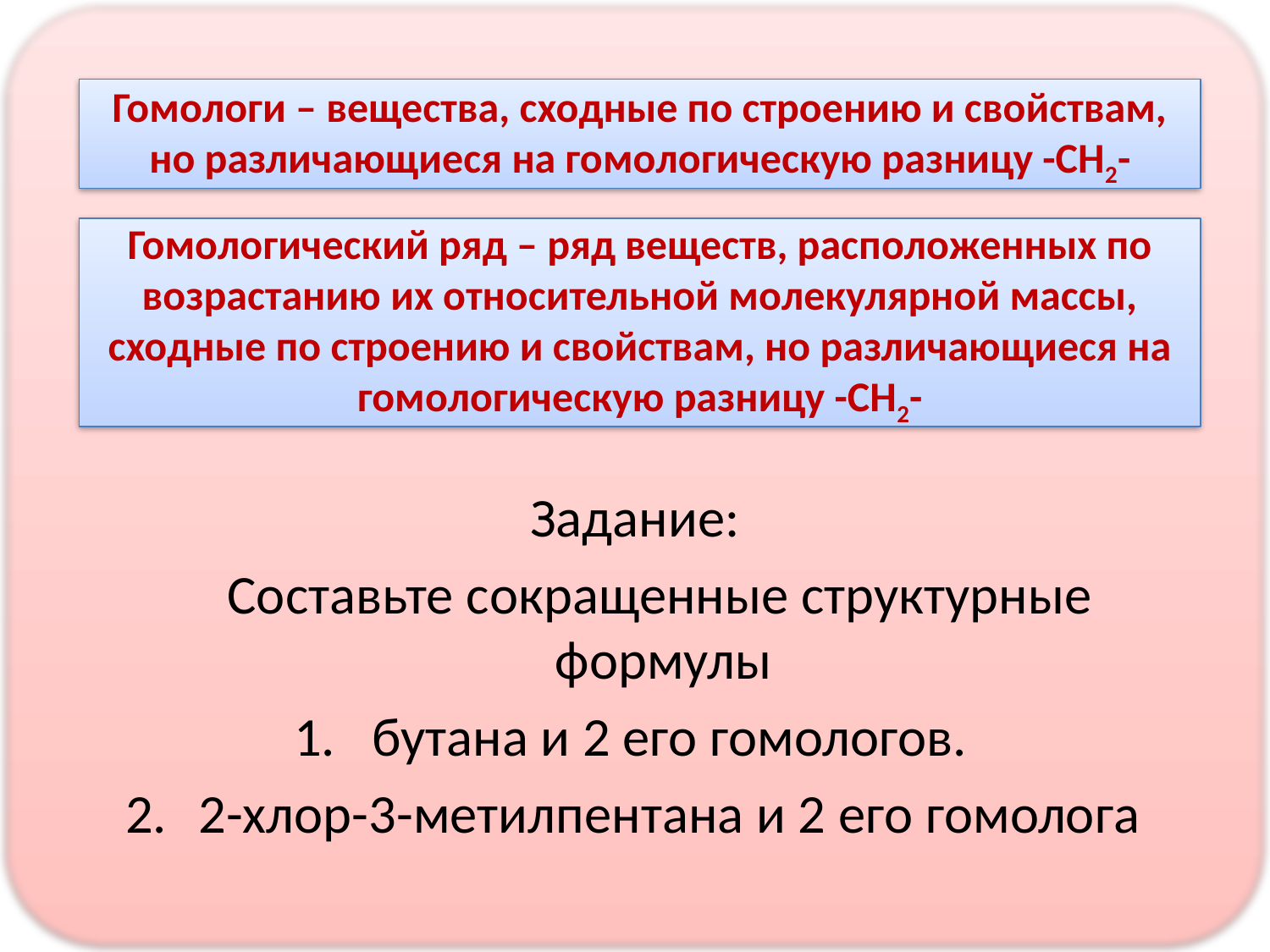

#
Гомологи – вещества, сходные по строению и свойствам, но различающиеся на гомологическую разницу -СН2-
Гомологический ряд – ряд веществ, расположенных по возрастанию их относительной молекулярной массы, сходные по строению и свойствам, но различающиеся на гомологическую разницу -СН2-
Задание:
    Составьте сокращенные структурные формулы
бутана и 2 его гомологов.
2-хлор-3-метилпентана и 2 его гомолога